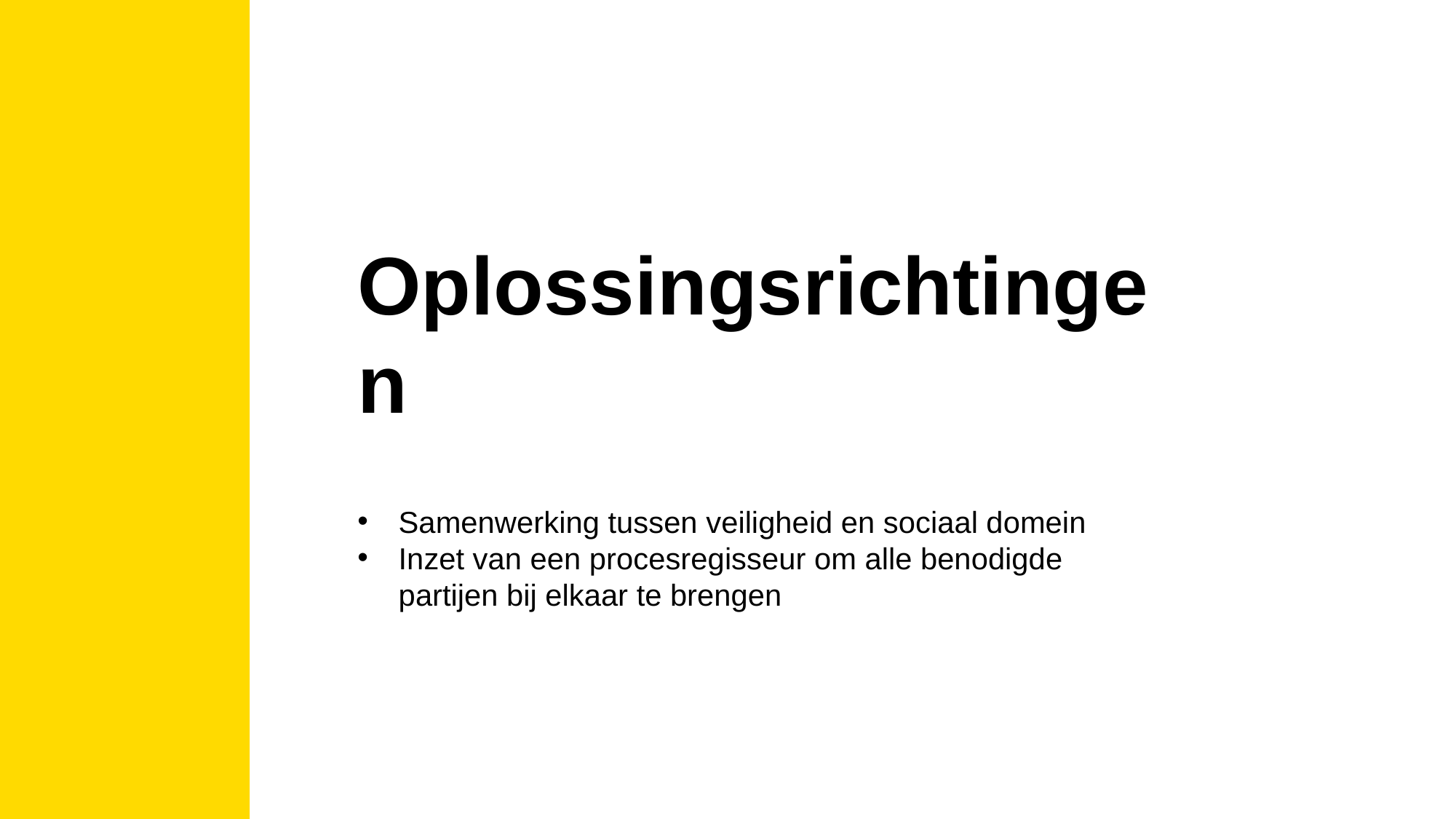

Oplossingsrichtingen

Samenwerking tussen veiligheid en sociaal domein
Inzet van een procesregisseur om alle benodigde partijen bij elkaar te brengen